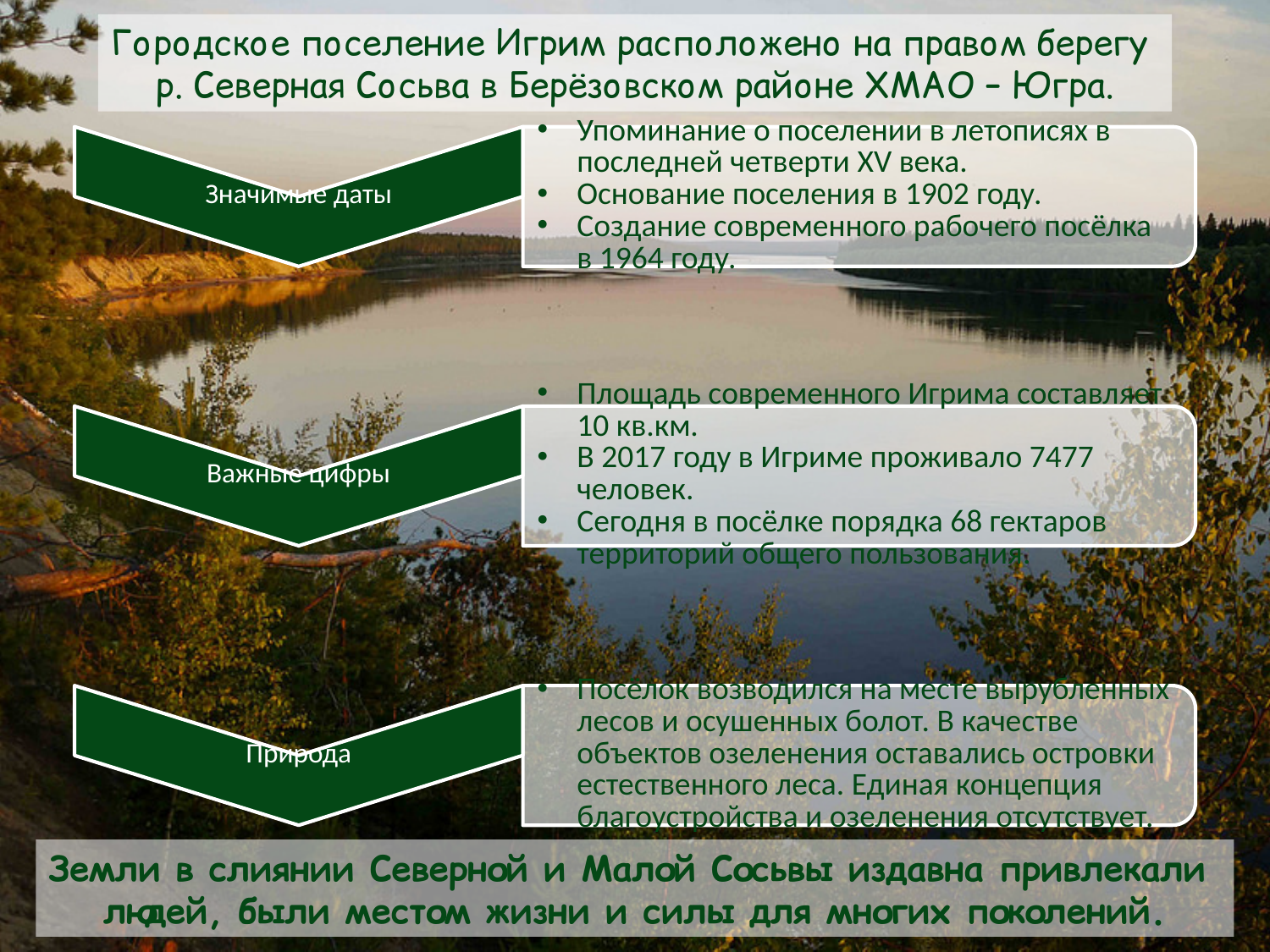

Городское поселение Игрим расположено на правом берегу
р. Северная Сосьва в Берёзовском районе ХМАО – Югра.
Значимые даты
Упоминание о поселении в летописях в последней четверти XV века.
Основание поселения в 1902 году.
Важные цифры
Площадь современного Игрима составляет 10 кв.км.
В 2017 году в Игриме проживало 7477 человек.
Создание современного рабочего посёлка в 1964 году.
Сегодня в посёлке порядка 68 гектаров территорий общего пользования.
Посёлок возводился на месте вырубленных лесов и осушенных болот. В качестве объектов озеленения оставались островки естественного леса. Единая концепция благоустройства и озеленения отсутствует.
Природа
Земли в слиянии Северной и Малой Сосьвы издавна привлекали
людей, были местом жизни и силы для многих поколений.